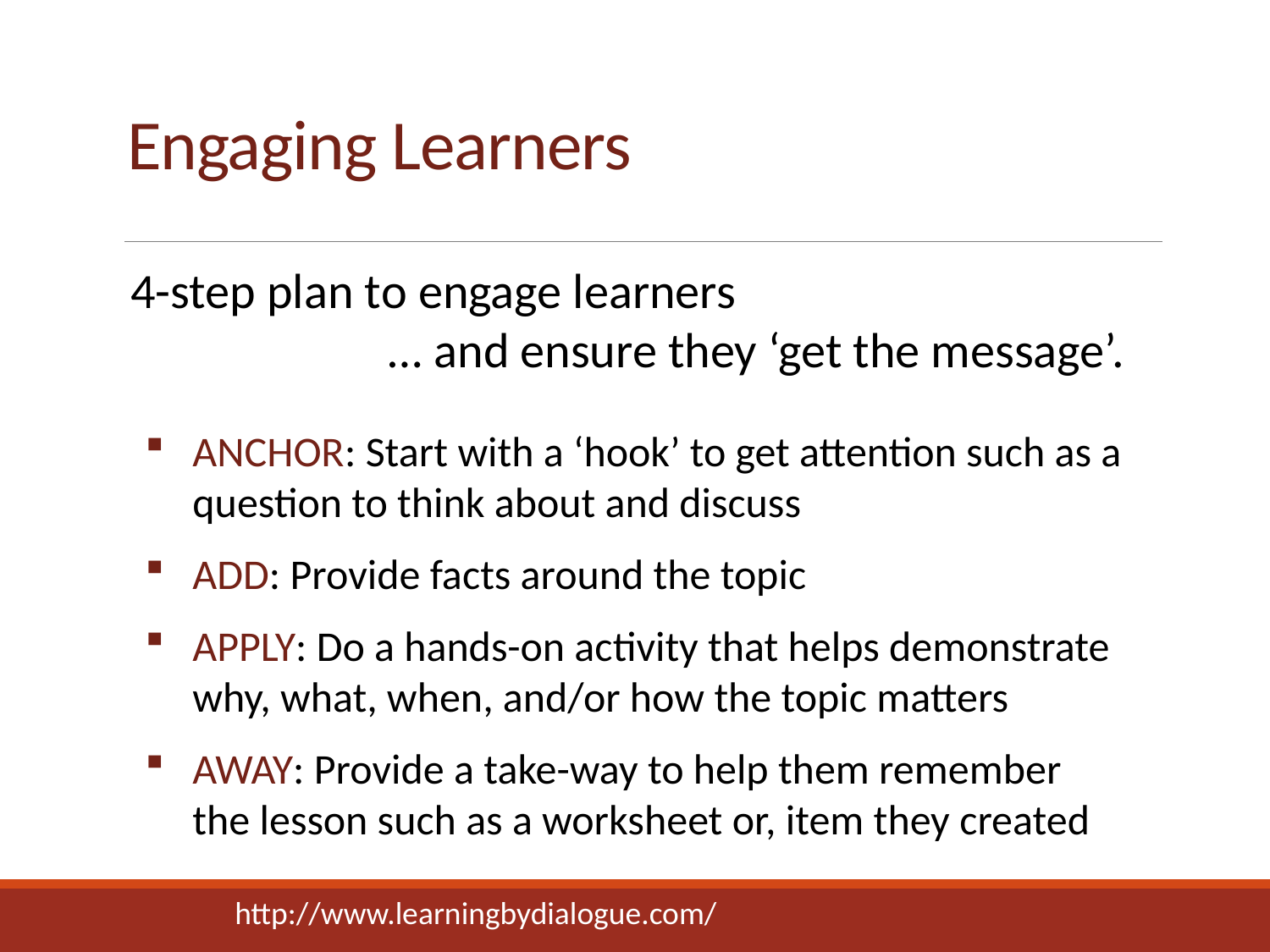

# Engaging Learners
4-step plan to engage learners
                       … and ensure they ‘get the message’.
ANCHOR: Start with a ‘hook’ to get attention such as a question to think about and discuss
ADD: Provide facts around the topic
APPLY: Do a hands-on activity that helps demonstrate why, what, when, and/or how the topic matters
AWAY: Provide a take-way to help them remember the lesson such as a worksheet or, item they created
http://www.learningbydialogue.com/